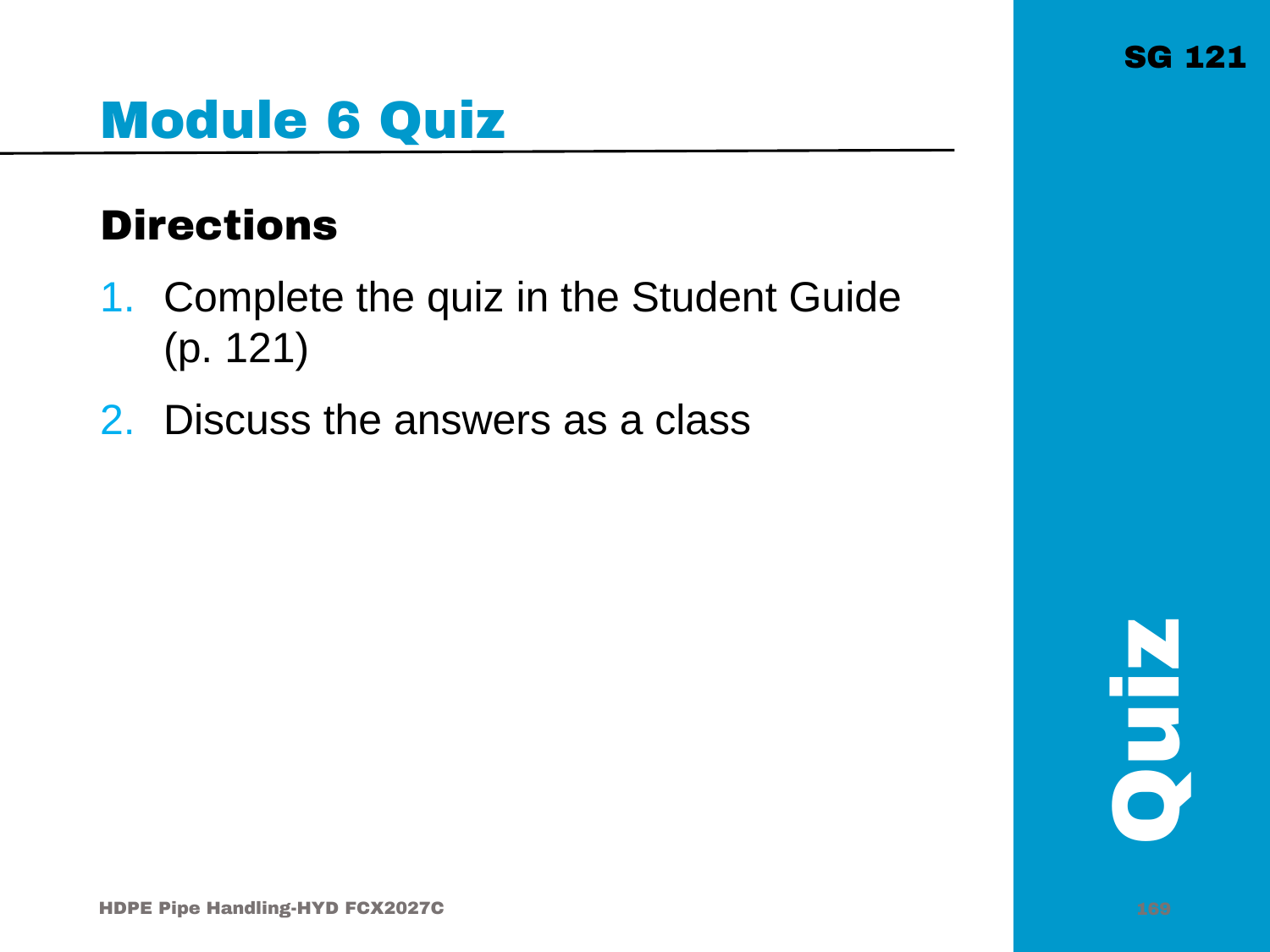

SG 121
Module 6 Quiz
Directions
Complete the quiz in the Student Guide (p. 121)
Discuss the answers as a class
Quiz
HDPE Pipe Handling-HYD FCX2027C
	169